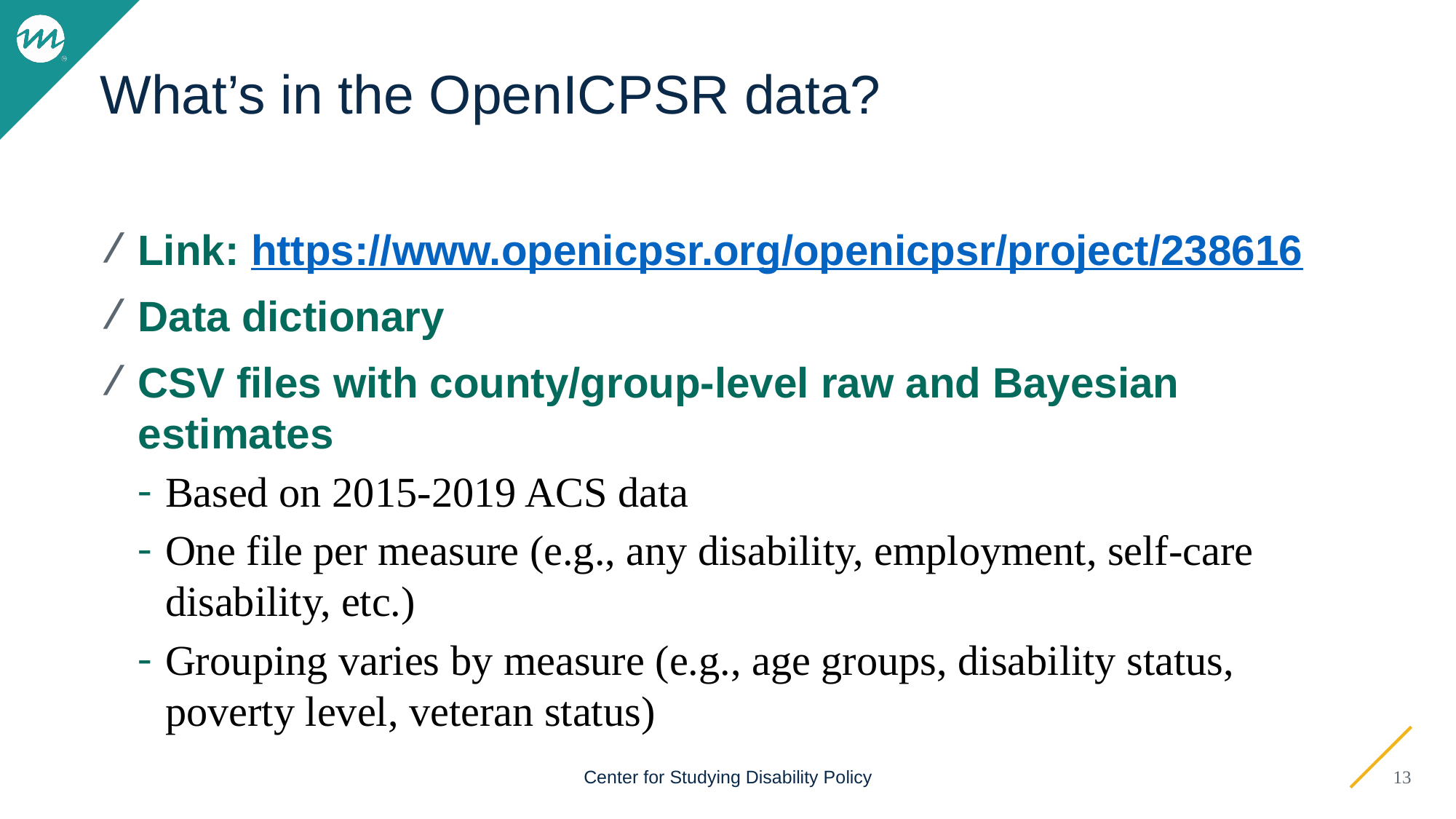

# What’s in the OpenICPSR data?
Link: https://www.openicpsr.org/openicpsr/project/238616
Data dictionary
CSV files with county/group-level raw and Bayesian estimates
Based on 2015-2019 ACS data
One file per measure (e.g., any disability, employment, self-care disability, etc.)
Grouping varies by measure (e.g., age groups, disability status, poverty level, veteran status)
Center for Studying Disability Policy